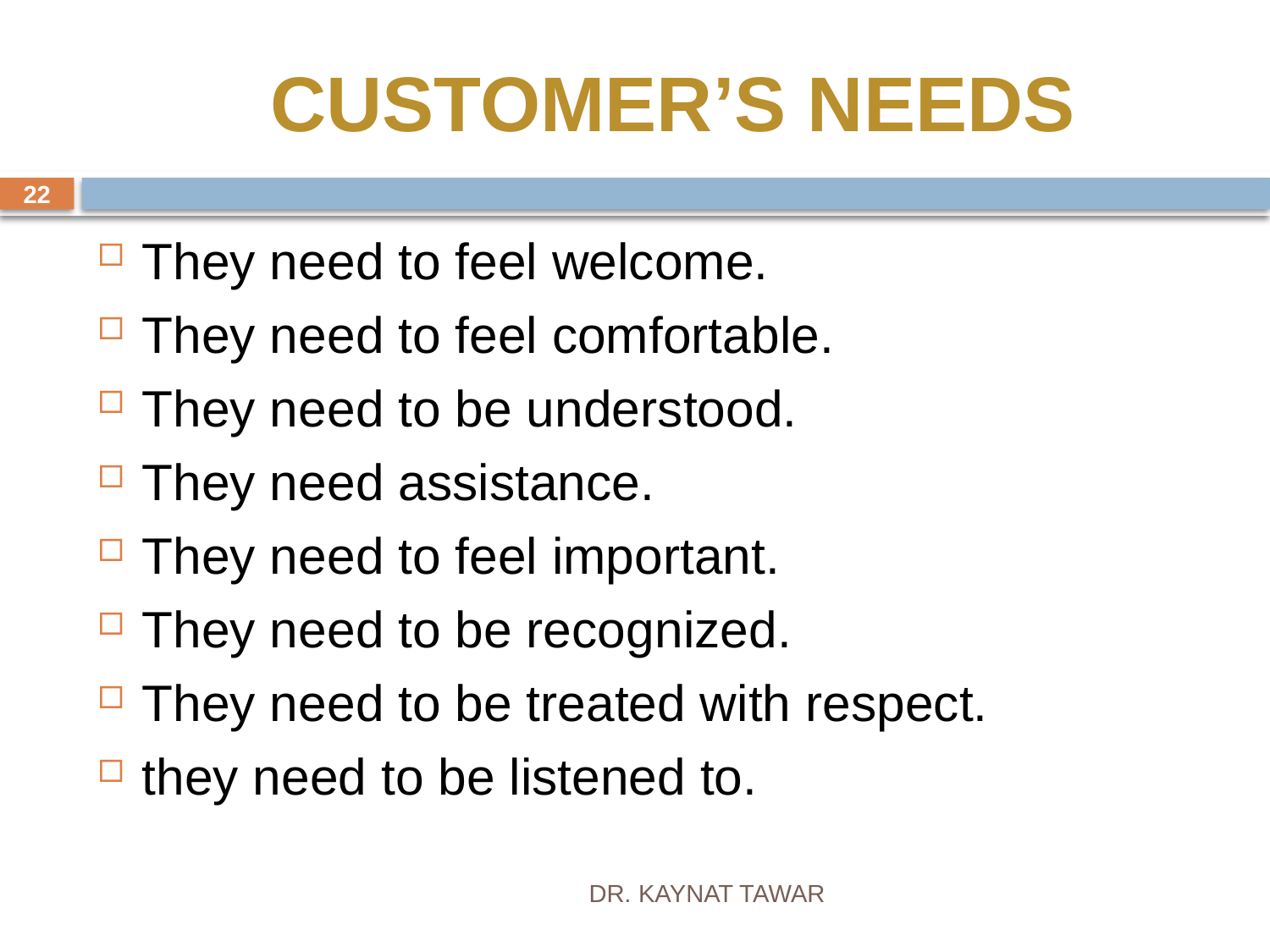

# CUSTOMER’S NEEDS
22
They need to feel welcome.
They need to feel comfortable.
They need to be understood.
They need assistance.
They need to feel important.
They need to be recognized.
They need to be treated with respect.
they need to be listened to.
DR. KAYNAT TAWAR